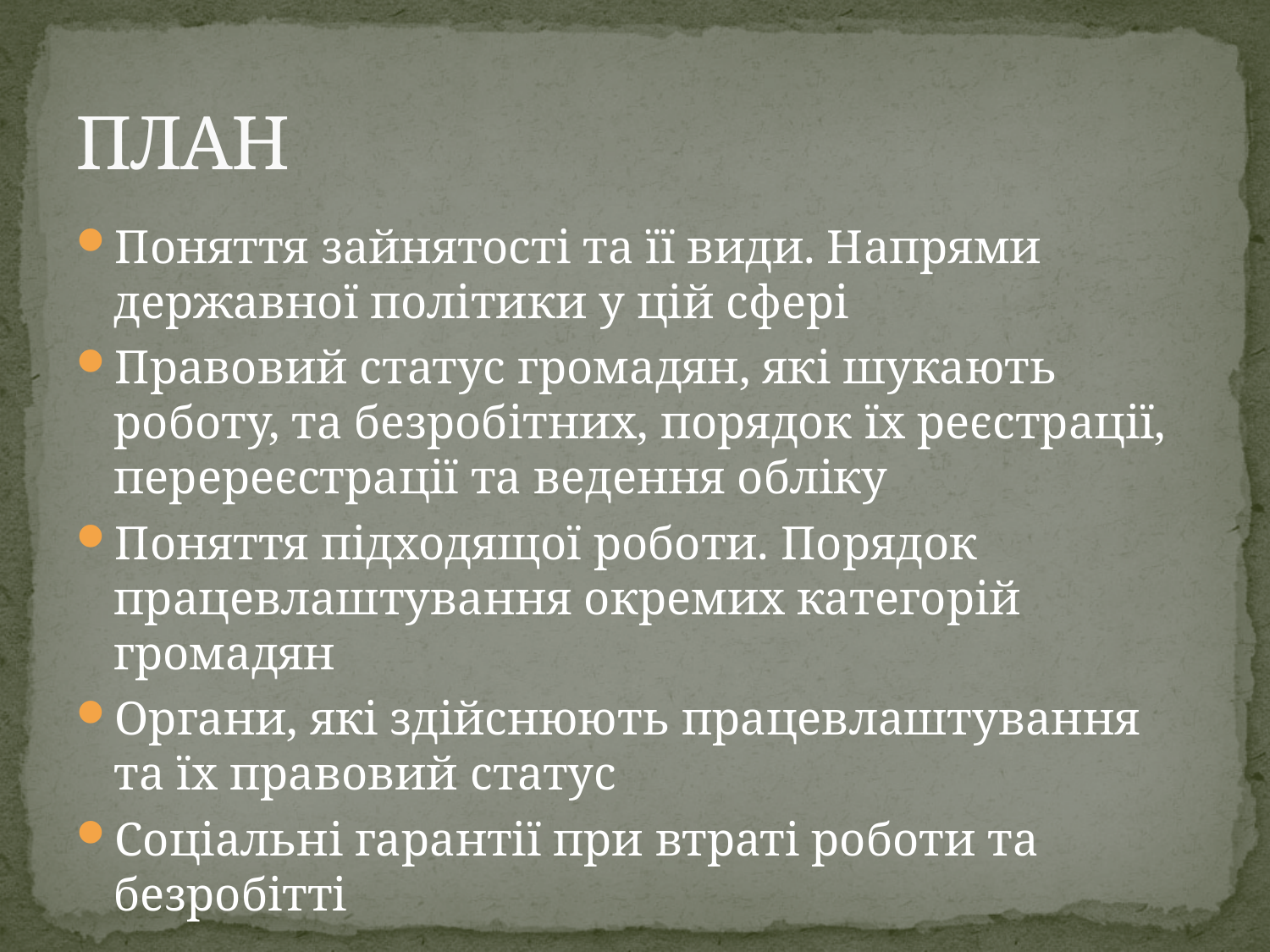

# ПЛАН
Поняття зайнятості та її види. Напрями державної політики у цій сфері
Правовий статус громадян, які шукають роботу, та безробітних, порядок їх реєстрації, перереєстрації та ведення обліку
Поняття підходящої роботи. Порядок працевлаштування окремих категорій громадян
Органи, які здійснюють працевлаштування та їх правовий статус
Соціальні гарантії при втраті роботи та безробітті